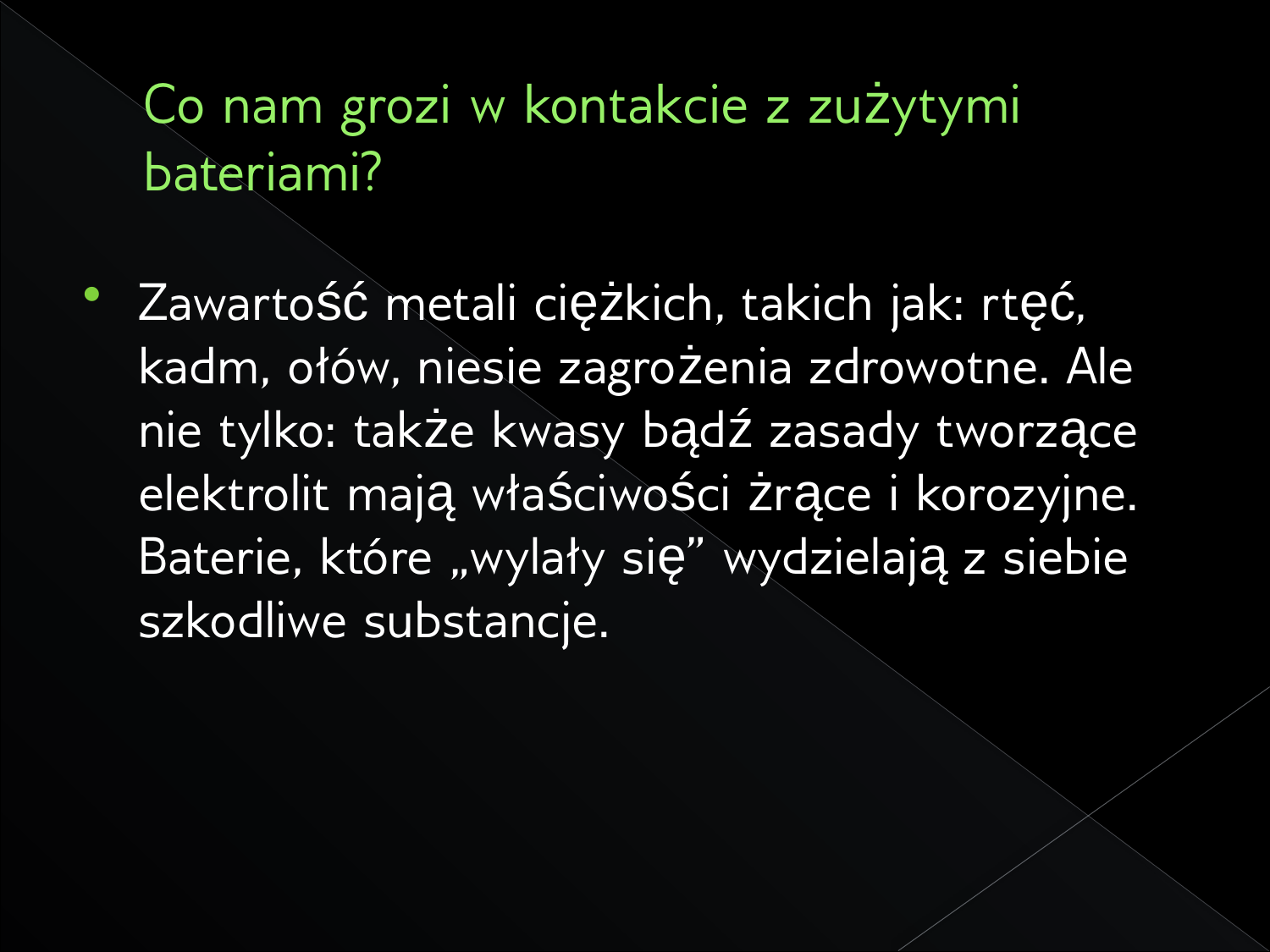

# Co nam grozi w kontakcie z zużytymi bateriami?
Zawartość metali ciężkich, takich jak: rtęć, kadm, ołów, niesie zagrożenia zdrowotne. Ale nie tylko: także kwasy bądź zasady tworzące elektrolit mają właściwości żrące i korozyjne. Baterie, które „wylały się” wydzielają z siebie szkodliwe substancje.